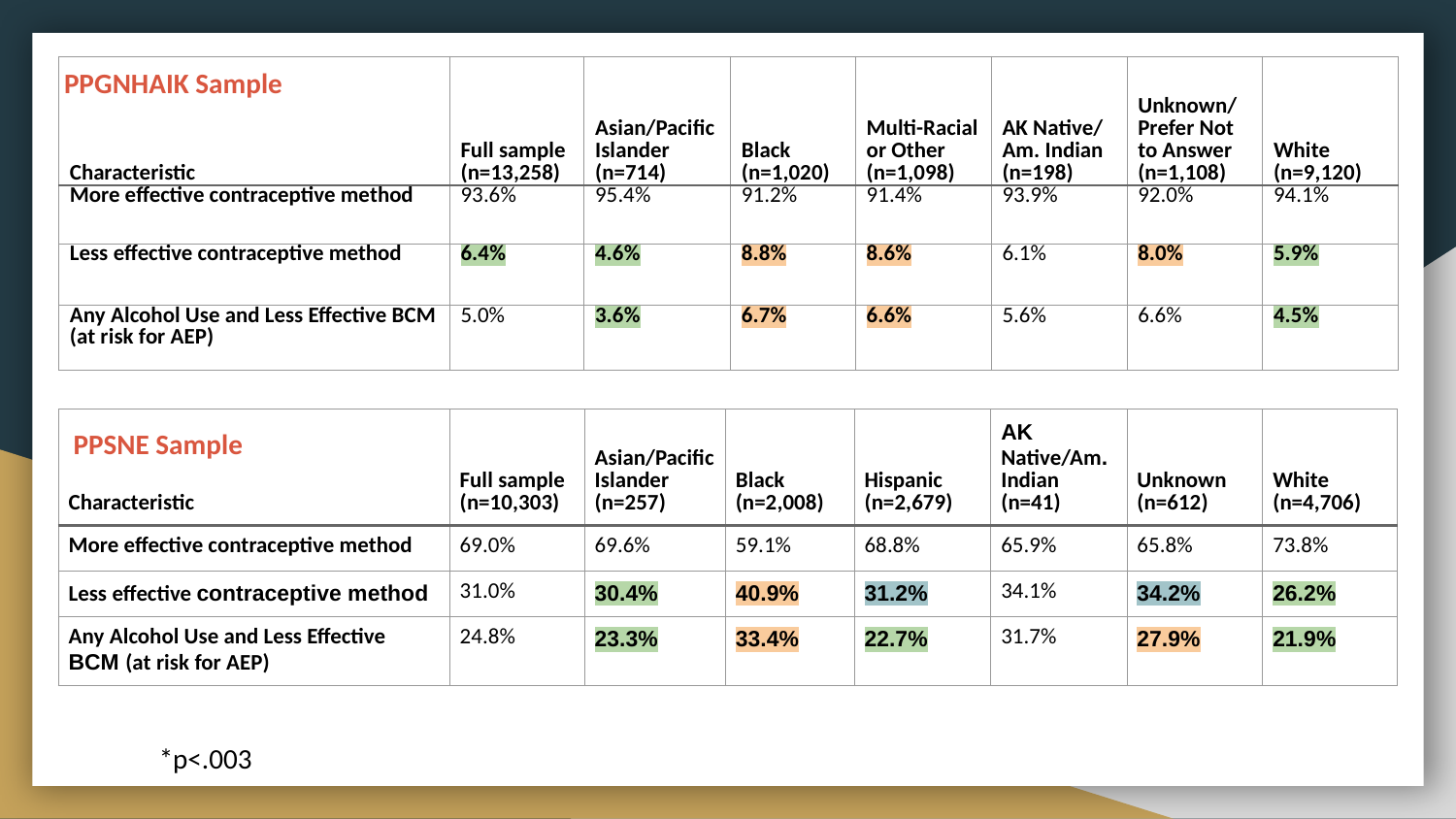

PPGNHAIK Sample
| Characteristic | Full sample (n=13,258) | Asian/Pacific Islander (n=714) | Black (n=1,020) | Multi-Racial or Other (n=1,098) | AK Native/ Am. Indian (n=198) | Unknown/ Prefer Not to Answer (n=1,108) | White (n=9,120) |
| --- | --- | --- | --- | --- | --- | --- | --- |
| More effective contraceptive method | 93.6% | 95.4% | 91.2% | 91.4% | 93.9% | 92.0% | 94.1% |
| Less effective contraceptive method | 6.4% | 4.6% | 8.8% | 8.6% | 6.1% | 8.0% | 5.9% |
| Any Alcohol Use and Less Effective BCM (at risk for AEP) | 5.0% | 3.6% | 6.7% | 6.6% | 5.6% | 6.6% | 4.5% |
| Characteristic | Full sample (n=10,303) | Asian/Pacific Islander (n=257) | Black (n=2,008) | Hispanic (n=2,679) | AK Native/Am. Indian (n=41) | Unknown (n=612) | White (n=4,706) |
| --- | --- | --- | --- | --- | --- | --- | --- |
| More effective contraceptive method | 69.0% | 69.6% | 59.1% | 68.8% | 65.9% | 65.8% | 73.8% |
| Less effective contraceptive method | 31.0% | 30.4% | 40.9% | 31.2% | 34.1% | 34.2% | 26.2% |
| Any Alcohol Use and Less Effective BCM (at risk for AEP) | 24.8% | 23.3% | 33.4% | 22.7% | 31.7% | 27.9% | 21.9% |
PPSNE Sample

*p<.003